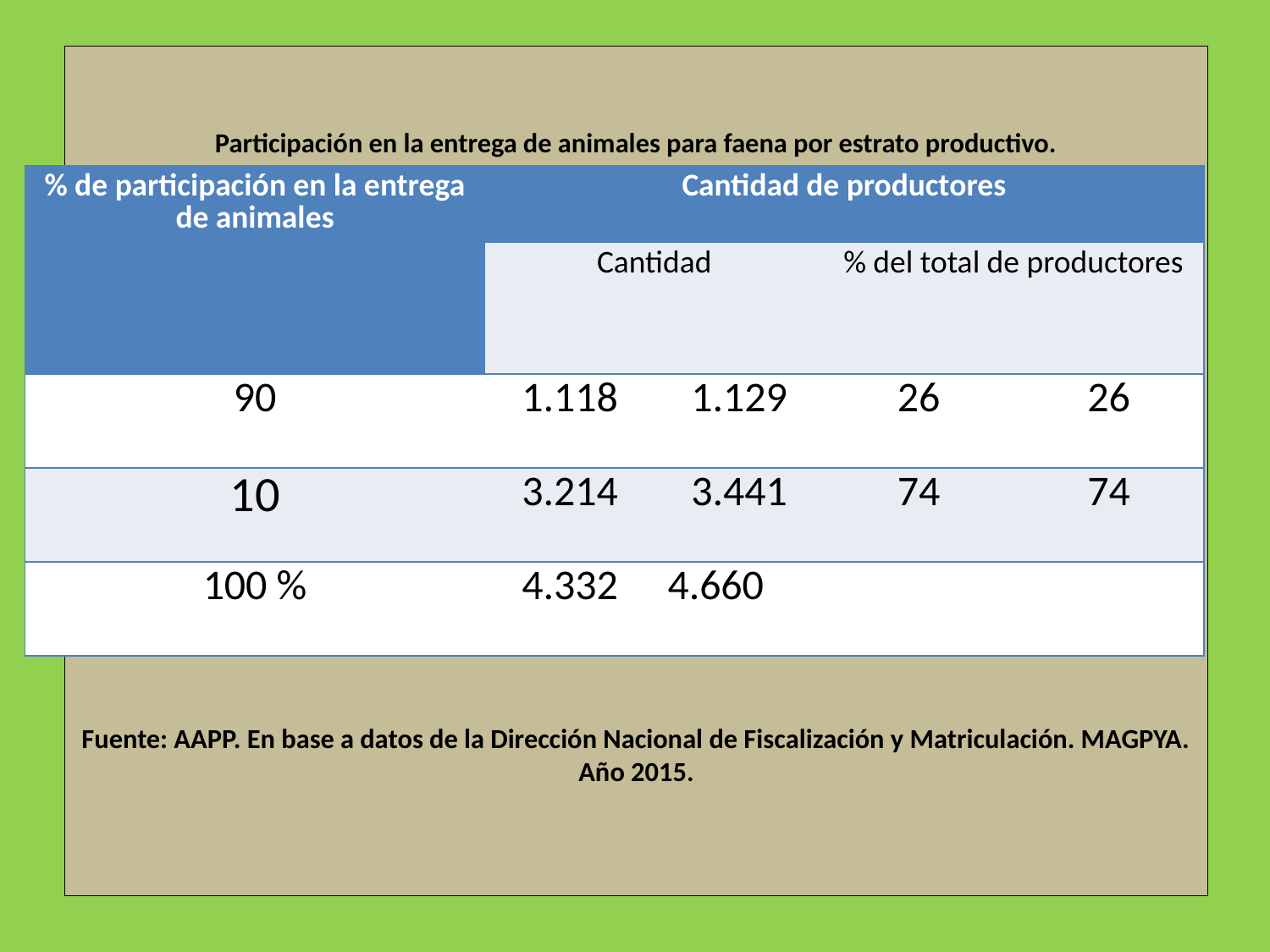

# Participación en la entrega de animales para faena por estrato productivo. Fuente: AAPP. En base a datos de la Dirección Nacional de Fiscalización y Matriculación. MAGPYA. Año 2015.
| % de participación en la entrega de animales | Cantidad de productores |  |  |  |
| --- | --- | --- | --- | --- |
|  | Cantidad |  | % del total de productores |  |
| 90 | 1.118 | 1.129 | 26 | 26 |
| 10 | 3.214 | 3.441 | 74 | 74 |
| 100 % | 4.332 | 4.660 |  |  |